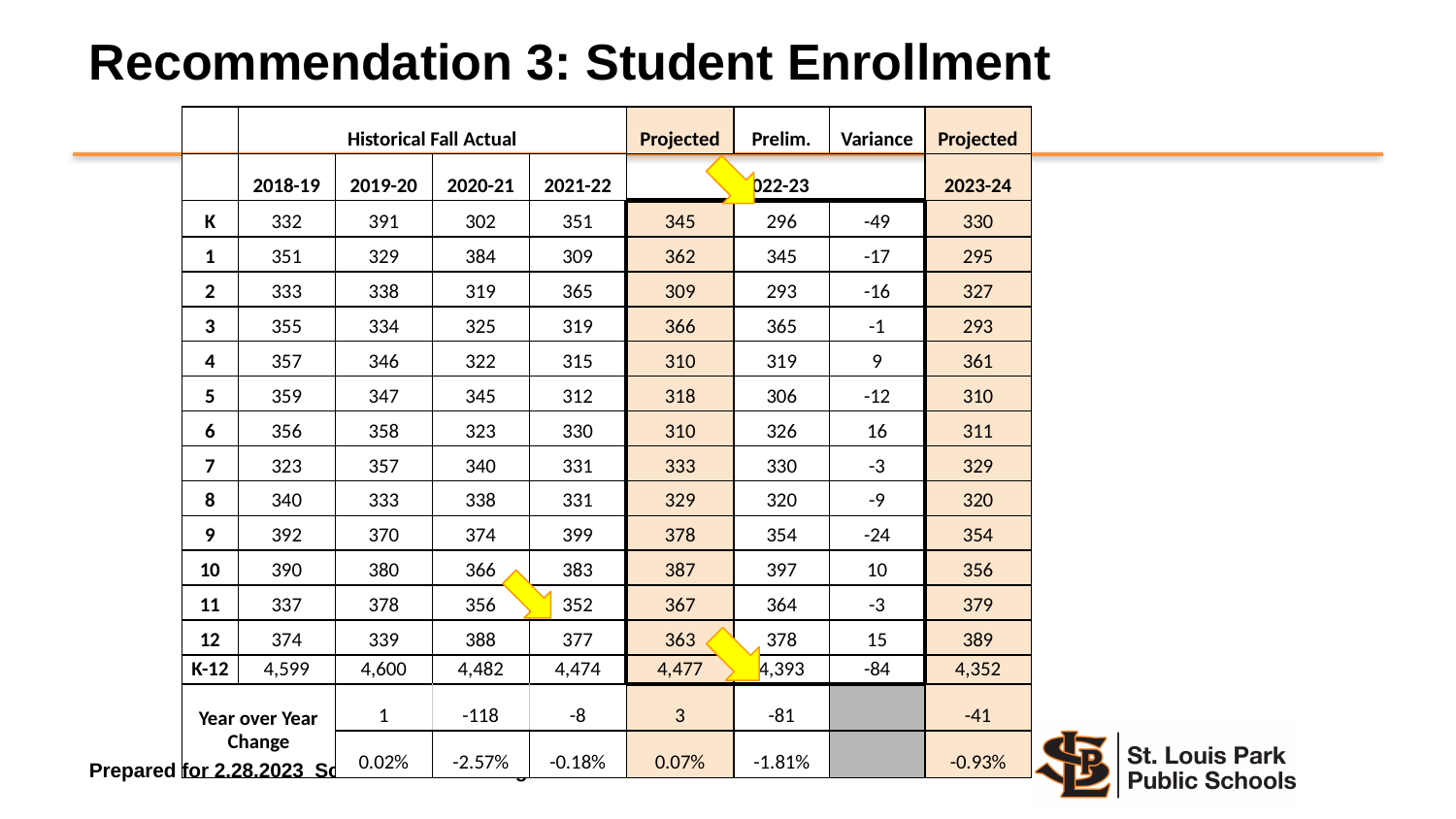

Recommendation 3: Student Enrollment
|  | Historical Fall Actual |  |  |  | Projected | Prelim. | Variance | Projected |
| --- | --- | --- | --- | --- | --- | --- | --- | --- |
|  | 2018-19 | 2019-20 | 2020-21 | 2021-22 | 2022-23 |  |  | 2023-24 |
| K | 332 | 391 | 302 | 351 | 345 | 296 | -49 | 330 |
| 1 | 351 | 329 | 384 | 309 | 362 | 345 | -17 | 295 |
| 2 | 333 | 338 | 319 | 365 | 309 | 293 | -16 | 327 |
| 3 | 355 | 334 | 325 | 319 | 366 | 365 | -1 | 293 |
| 4 | 357 | 346 | 322 | 315 | 310 | 319 | 9 | 361 |
| 5 | 359 | 347 | 345 | 312 | 318 | 306 | -12 | 310 |
| 6 | 356 | 358 | 323 | 330 | 310 | 326 | 16 | 311 |
| 7 | 323 | 357 | 340 | 331 | 333 | 330 | -3 | 329 |
| 8 | 340 | 333 | 338 | 331 | 329 | 320 | -9 | 320 |
| 9 | 392 | 370 | 374 | 399 | 378 | 354 | -24 | 354 |
| 10 | 390 | 380 | 366 | 383 | 387 | 397 | 10 | 356 |
| 11 | 337 | 378 | 356 | 352 | 367 | 364 | -3 | 379 |
| 12 | 374 | 339 | 388 | 377 | 363 | 378 | 15 | 389 |
| K-12 | 4,599 | 4,600 | 4,482 | 4,474 | 4,477 | 4,393 | -84 | 4,352 |
| Year over Year Change |  | 1 | -118 | -8 | 3 | -81 |  | -41 |
|  |  | 0.02% | -2.57% | -0.18% | 0.07% | -1.81% |  | -0.93% |

Prepared for 2.28.2023  School Board Meeting